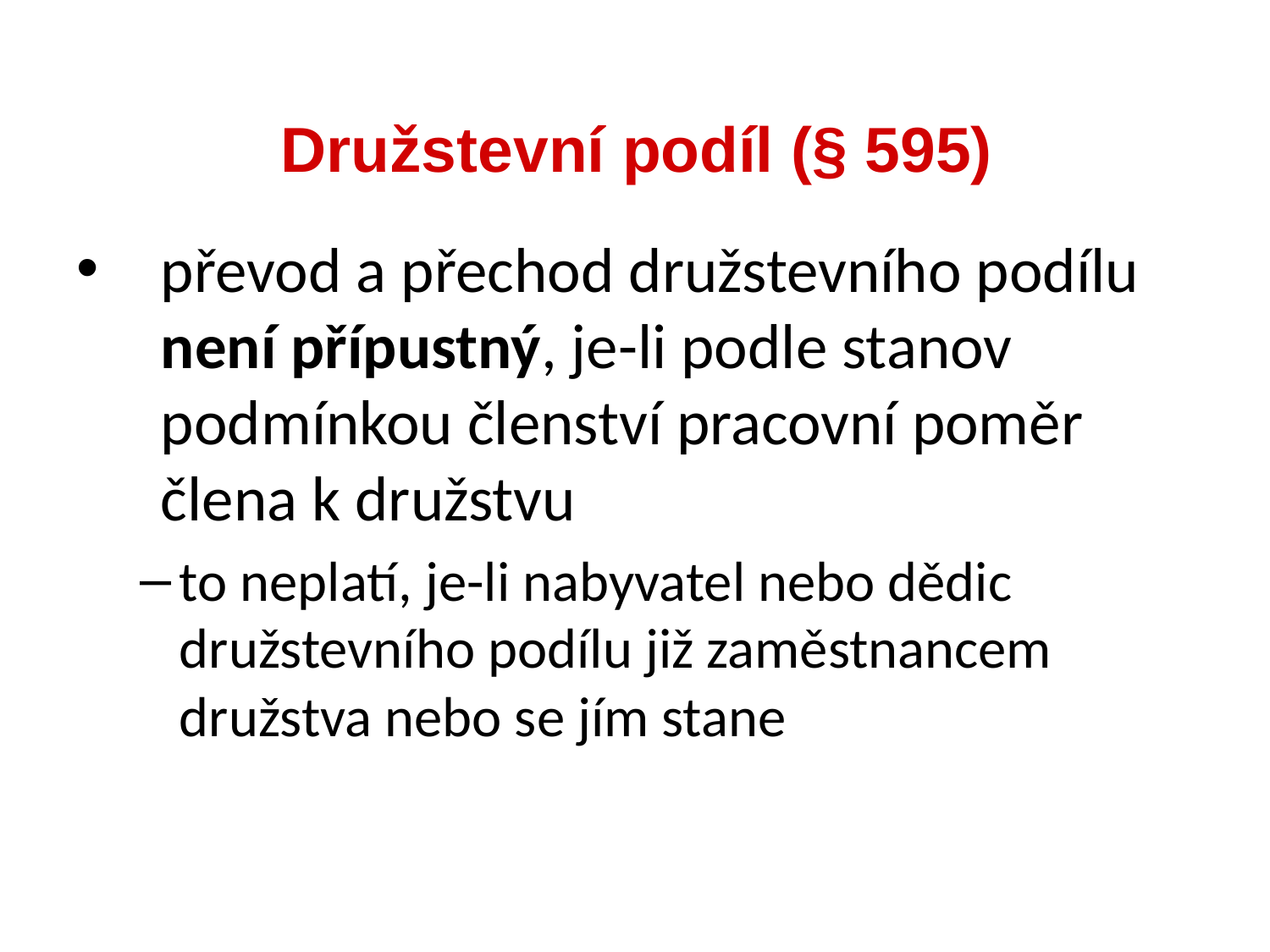

převod a přechod družstevního podílu není přípustný, je-li podle stanov podmínkou členství pracovní poměr člena k družstvu
to neplatí, je-li nabyvatel nebo dědic družstevního podílu již zaměstnancem družstva nebo se jím stane
Družstevní podíl (§ 595)